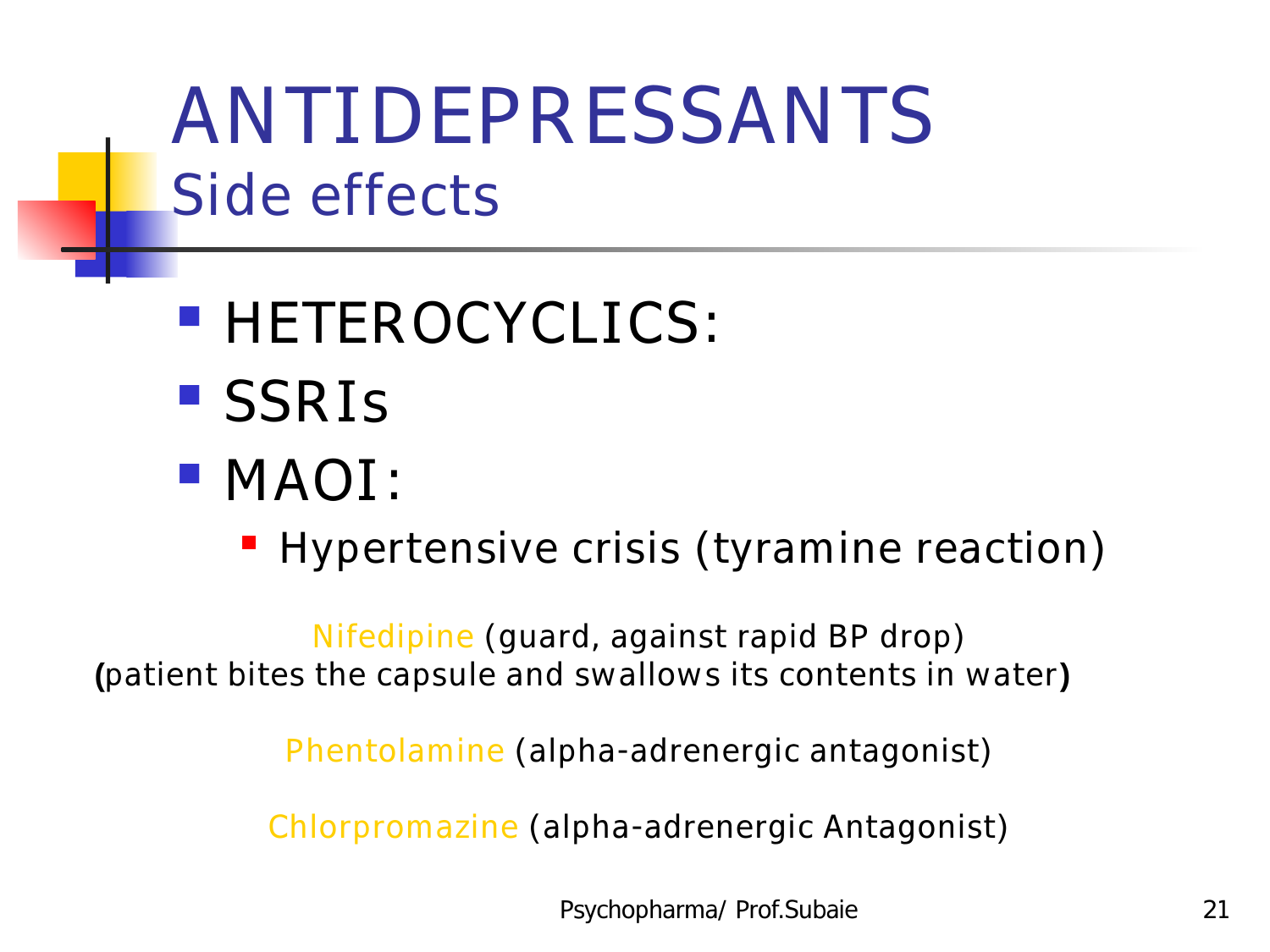

# ANTIDEPRESSANTS Side effects
HETEROCYCLICS:
SSRIs
MAOI:
Hypertensive crisis (tyramine reaction)
Nifedipine (guard, against rapid BP drop)
             (patient bites the capsule and swallows its contents in water)

Phentolamine (alpha-adrenergic antagonist)

Chlorpromazine (alpha-adrenergic Antagonist)

Psychopharma/ Prof.Subaie
21